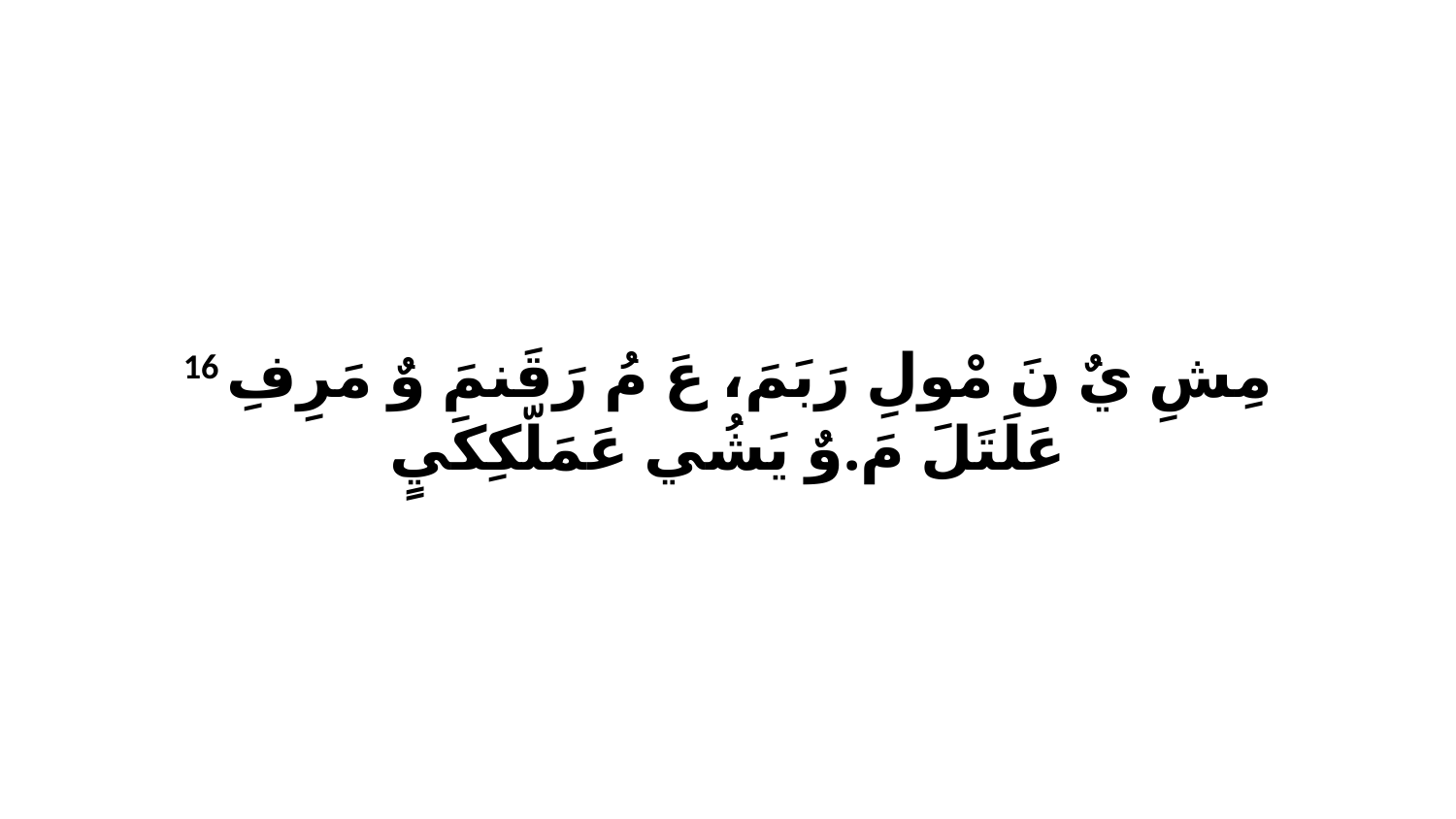

16 مِشِ يٌ نَ مْولِ رَبَمَ، عَ مُ رَقَنمَ وٌ مَرِفِ عَلَتَلَ مَ.وٌ يَشُي عَمَلّكِكَيٍ